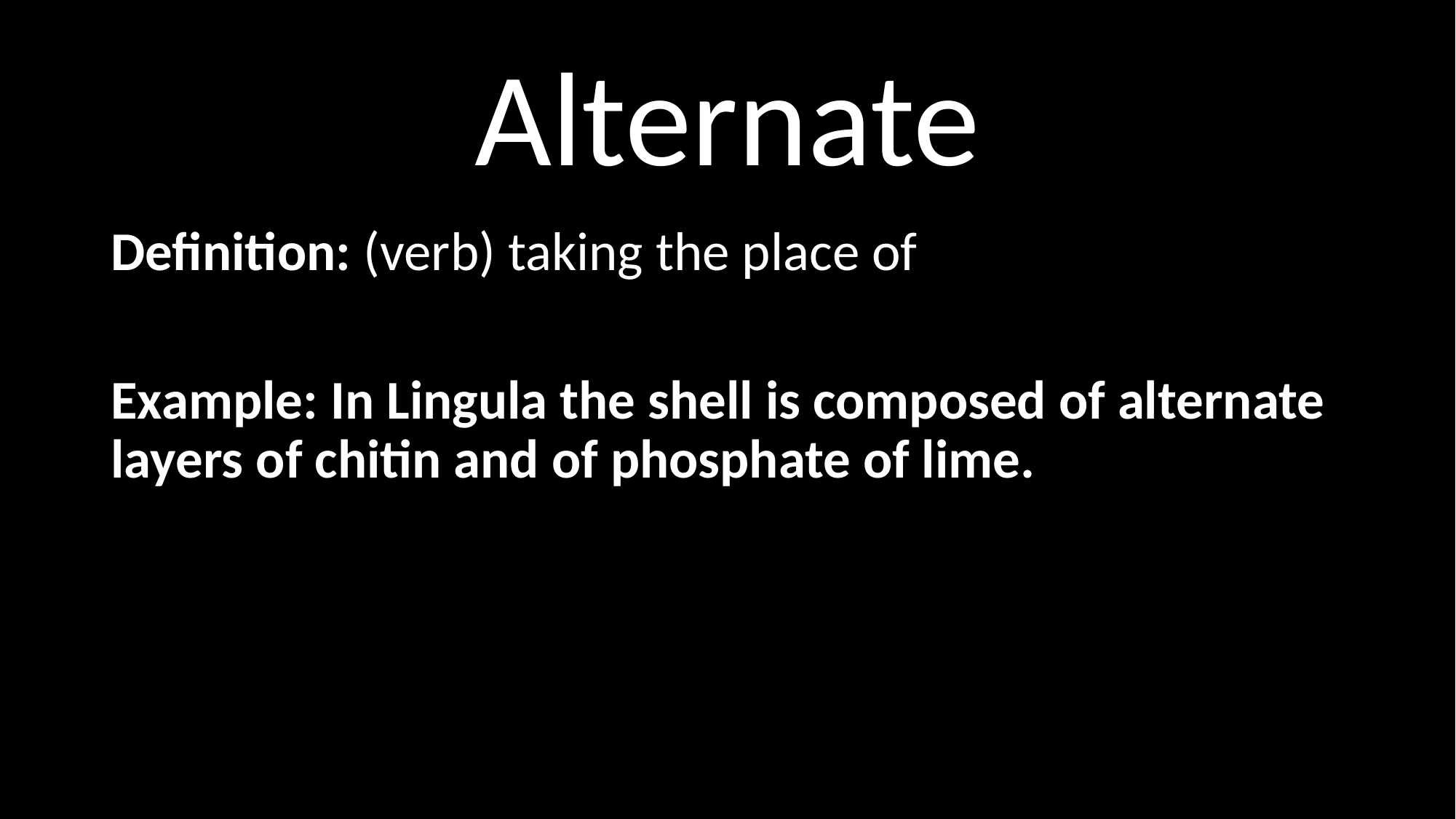

# Alternate
Definition: (verb) taking the place of

Example: In Lingula the shell is composed of alternate layers of chitin and of phosphate of lime.